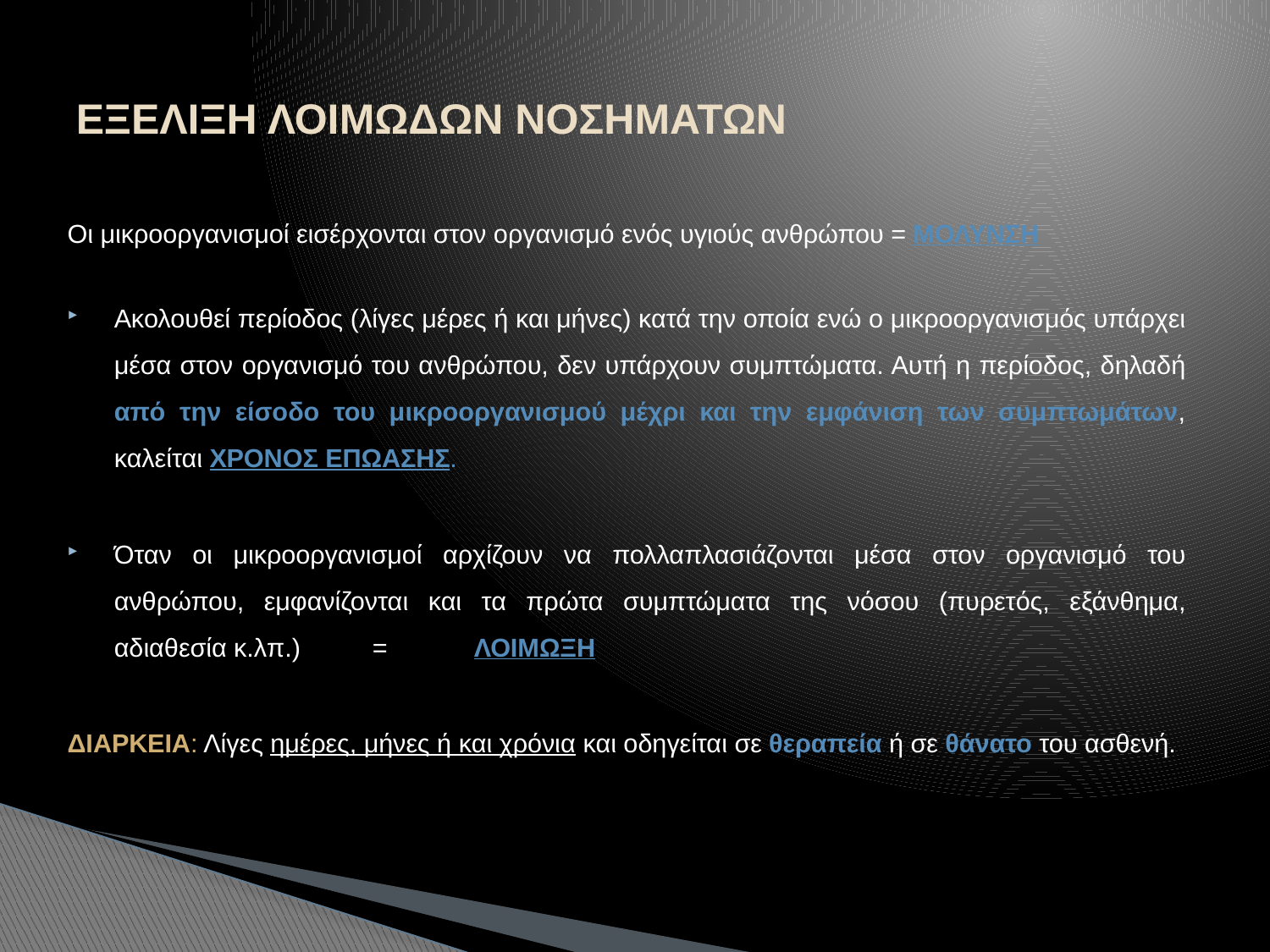

# ΕΞΕΛΙΞΗ ΛΟΙΜΩΔΩΝ ΝΟΣΗΜΑΤΩΝ

Οι μικροοργανισμοί εισέρχονται στον οργανισμό ενός υγιούς ανθρώπου = ΜΟΛΥΝΣΗ

Ακολουθεί περίοδος (λίγες μέρες ή και μήνες) κατά την οποία ενώ ο μικροοργανισμός υπάρχει μέσα στον οργανισμό του ανθρώπου, δεν υπάρχουν συμπτώματα. Αυτή η περίοδος, δηλαδή από την είσοδο του μικροοργανισμού μέχρι και την εμφάνιση των συμπτωμάτων, καλείται ΧΡΟΝΟΣ ΕΠΩΑΣΗΣ.

Όταν οι μικροοργανισμοί αρχίζουν να πολλαπλασιάζονται μέσα στον οργανισμό του ανθρώπου, εμφανίζονται και τα πρώτα συμπτώματα της νόσου (πυρετός, εξάνθημα, αδιαθεσία κ.λπ.)          =            ΛΟΙΜΩΞΗ

ΔΙΑΡΚΕΙΑ: Λίγες ημέρες, μήνες ή και χρόνια και οδηγείται σε θεραπεία ή σε θάνατο του ασθενή.